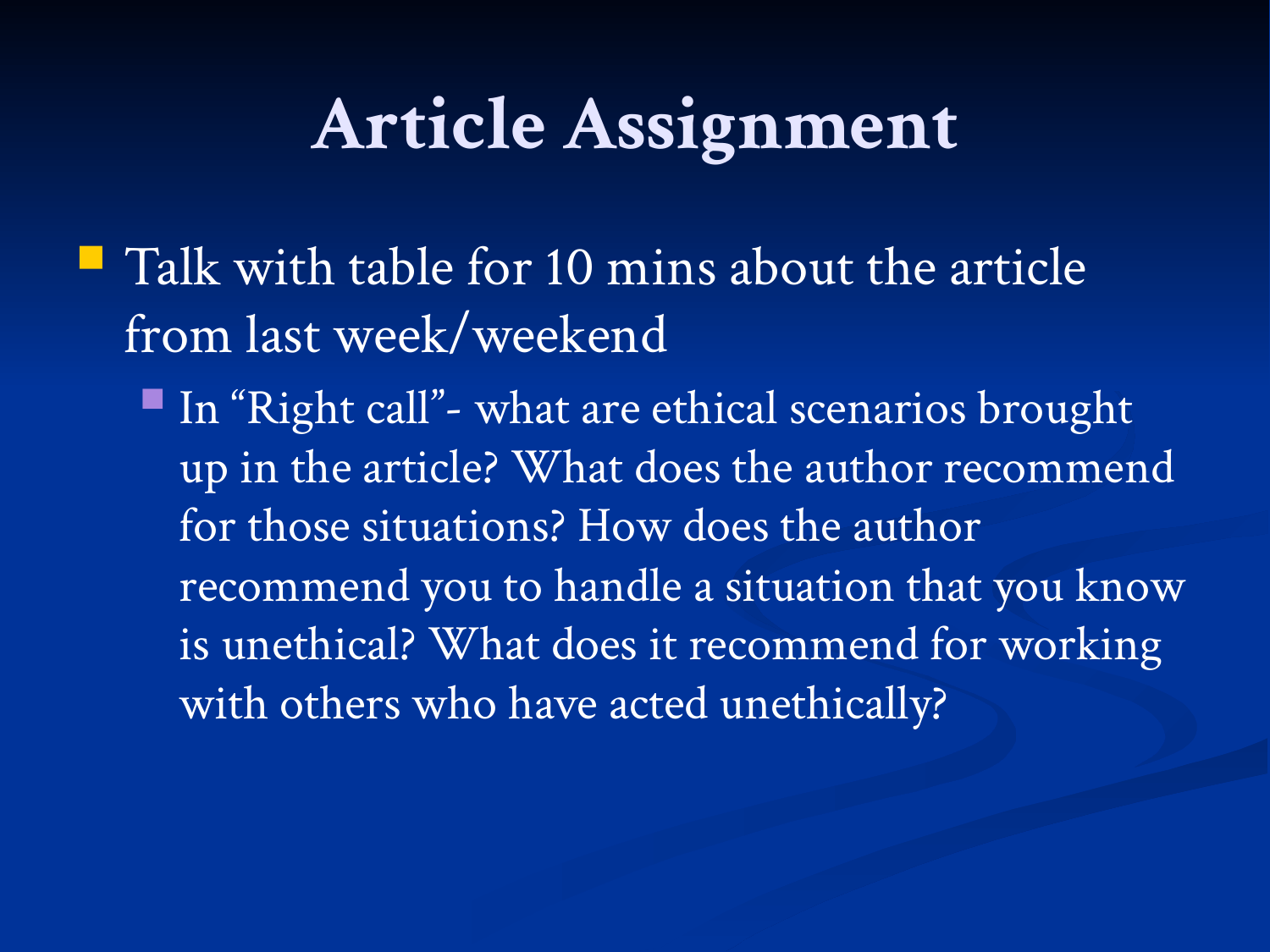

# Article Assignment
Talk with table for 10 mins about the article from last week/weekend
In “Right call”- what are ethical scenarios brought up in the article? What does the author recommend for those situations? How does the author recommend you to handle a situation that you know is unethical? What does it recommend for working with others who have acted unethically?